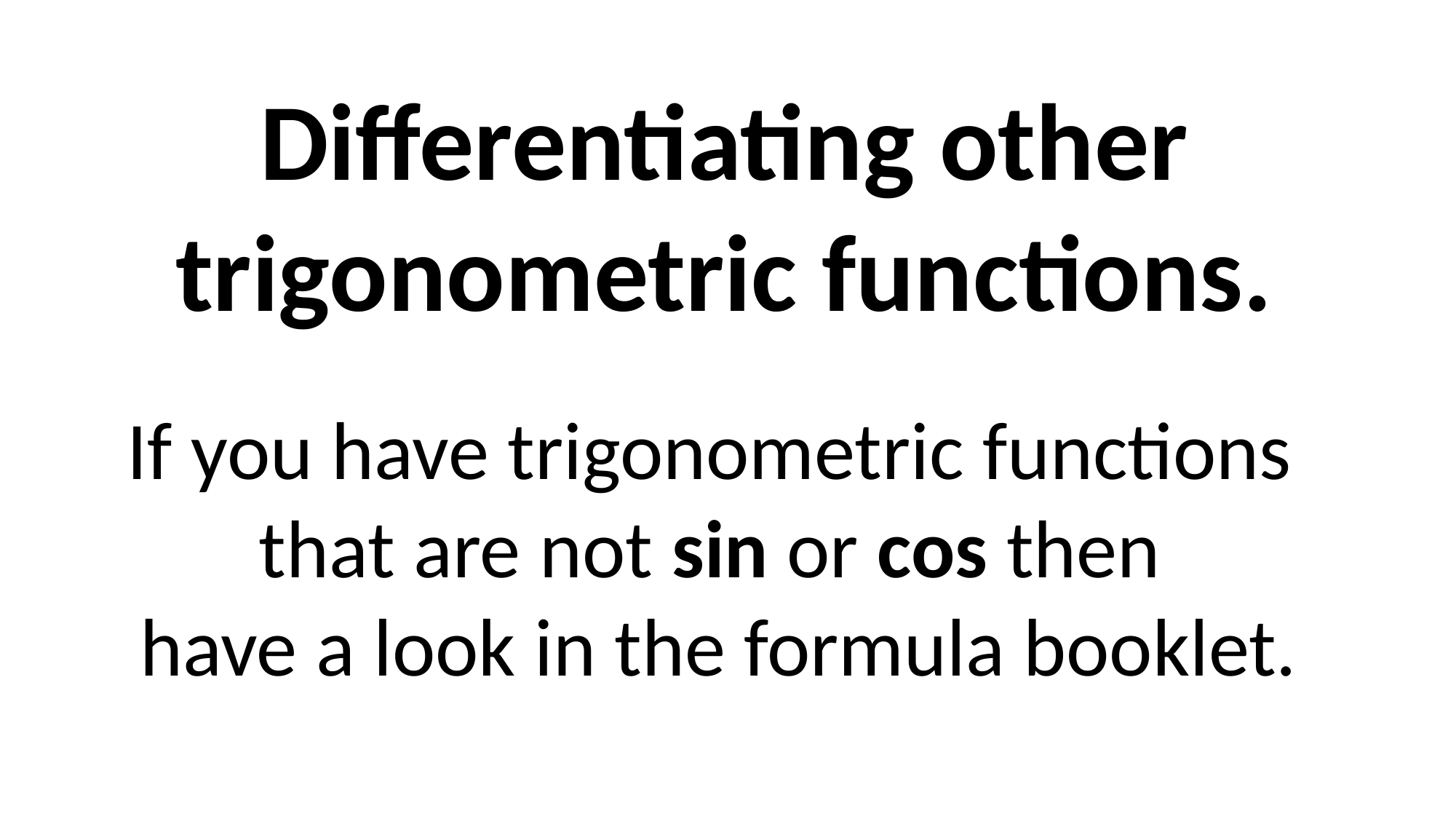

Differentiating other trigonometric functions.
If you have trigonometric functions
that are not sin or cos then
have a look in the formula booklet.